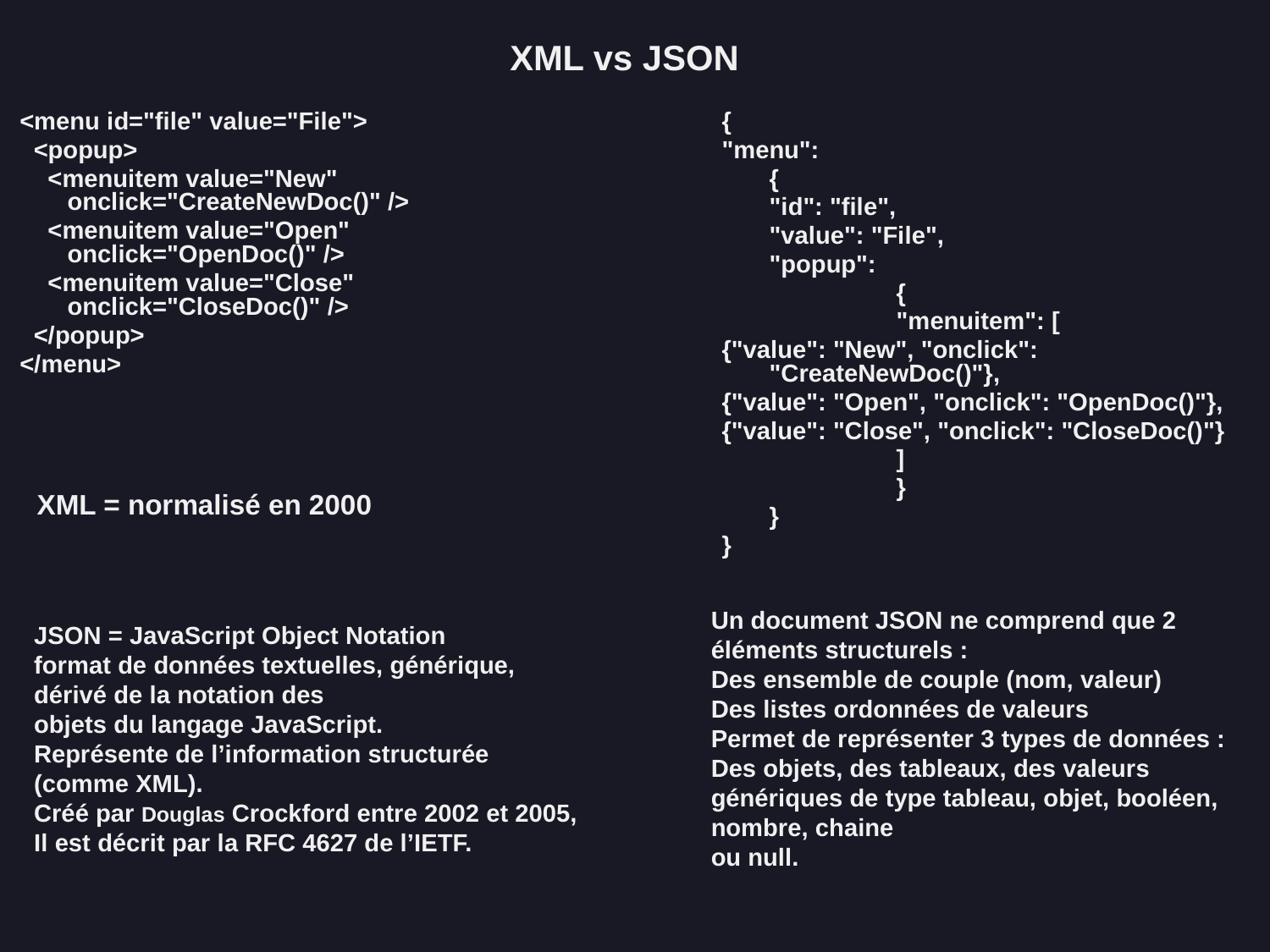

# XML vs JSON
<menu id="file" value="File">
  <popup>
    <menuitem value="New" onclick="CreateNewDoc()" />
    <menuitem value="Open" onclick="OpenDoc()" />
    <menuitem value="Close" onclick="CloseDoc()" />
  </popup>
</menu>
{
"menu":
	{
	"id": "file",
	"value": "File",
	"popup":
		{
		"menuitem": [
{"value": "New", "onclick": "CreateNewDoc()"},
{"value": "Open", "onclick": "OpenDoc()"},
{"value": "Close", "onclick": "CloseDoc()"}
		]
		}
	}
}
XML = normalisé en 2000
Un document JSON ne comprend que 2 éléments structurels :
Des ensemble de couple (nom, valeur)
Des listes ordonnées de valeurs
Permet de représenter 3 types de données :
Des objets, des tableaux, des valeurs génériques de type tableau, objet, booléen, nombre, chaine
ou null.
JSON = JavaScript Object Notation
format de données textuelles, générique,
dérivé de la notation des
objets du langage JavaScript.
Représente de l’information structurée
(comme XML).
Créé par Douglas Crockford entre 2002 et 2005,
Il est décrit par la RFC 4627 de l’IETF.